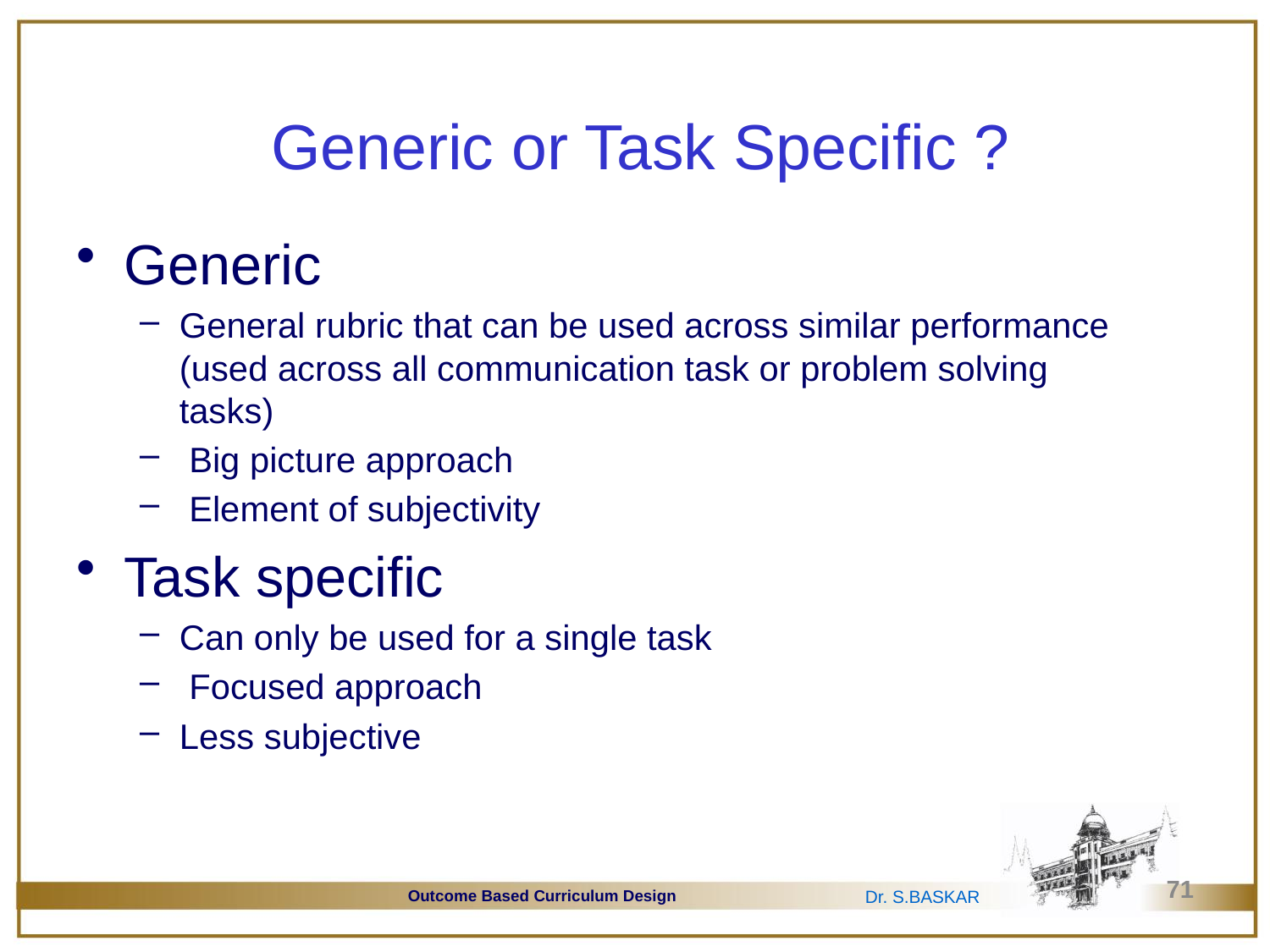

Generic
General rubric that can be used across similar performance (used across all communication task or problem solving tasks)
 Big picture approach
 Element of subjectivity
Task specific
Can only be used for a single task
 Focused approach
Less subjective

Generic or Task Specific ?
71